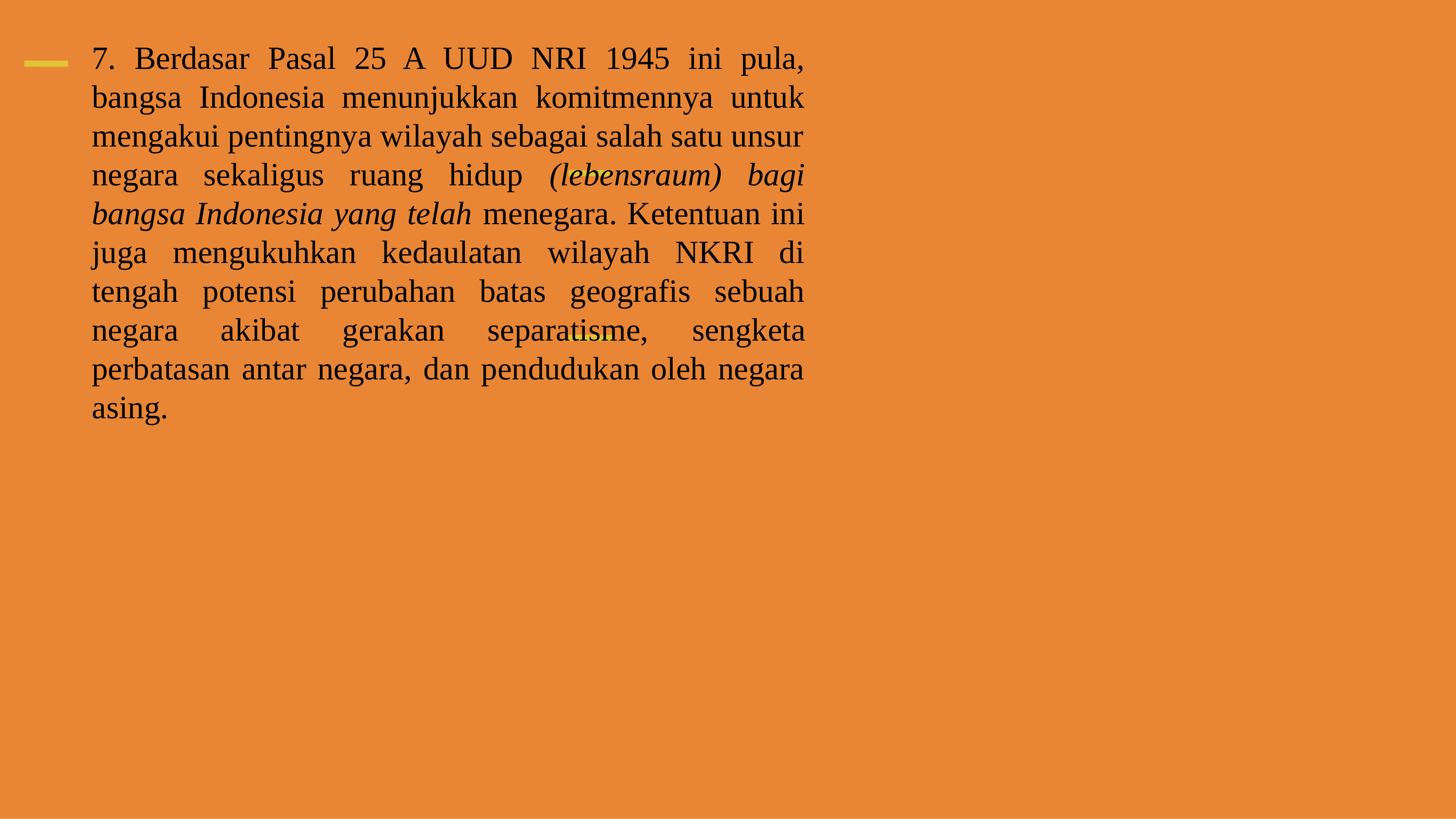

7. Berdasar Pasal 25 A UUD NRI 1945 ini pula, bangsa Indonesia menunjukkan komitmennya untuk mengakui pentingnya wilayah sebagai salah satu unsur
negara sekaligus ruang hidup (lebensraum) bagi bangsa Indonesia yang telah menegara. Ketentuan ini juga mengukuhkan kedaulatan wilayah NKRI di tengah potensi perubahan batas geografis sebuah negara akibat gerakan separatisme, sengketa perbatasan antar negara, dan pendudukan oleh negara asing.